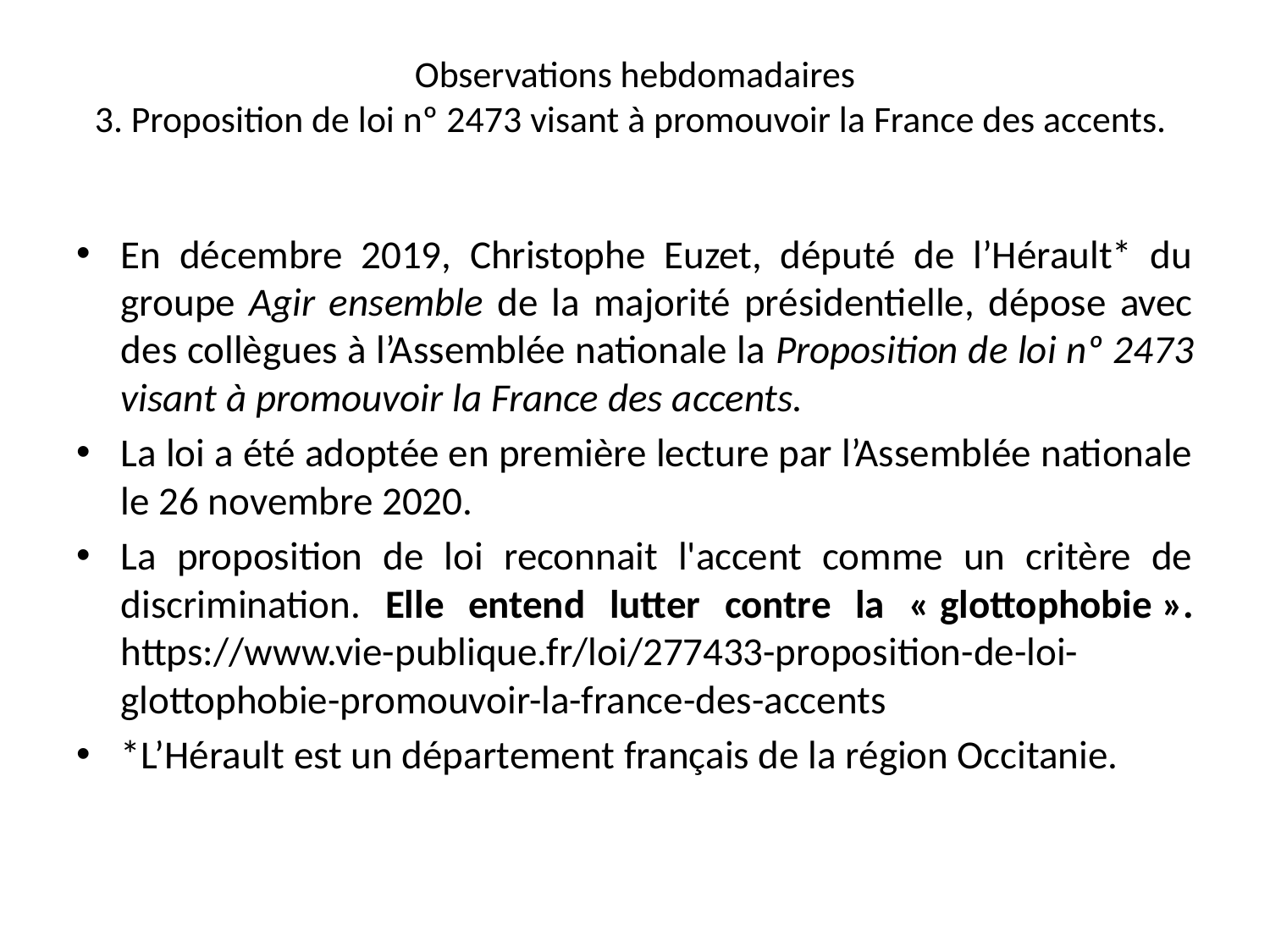

# Observations hebdomadaires 3. Proposition de loi nº 2473 visant à promouvoir la France des accents.
En décembre 2019, Christophe Euzet, député de l’Hérault* du groupe Agir ensemble de la majorité présidentielle, dépose avec des collègues à l’Assemblée nationale la Proposition de loi nº 2473 visant à promouvoir la France des accents.
La loi a été adoptée en première lecture par l’Assemblée nationale le 26 novembre 2020.
La proposition de loi reconnait l'accent comme un critère de discrimination. Elle entend lutter contre la « glottophobie ». https://www.vie-publique.fr/loi/277433-proposition-de-loi-glottophobie-promouvoir-la-france-des-accents
*L’Hérault est un département français de la région Occitanie.